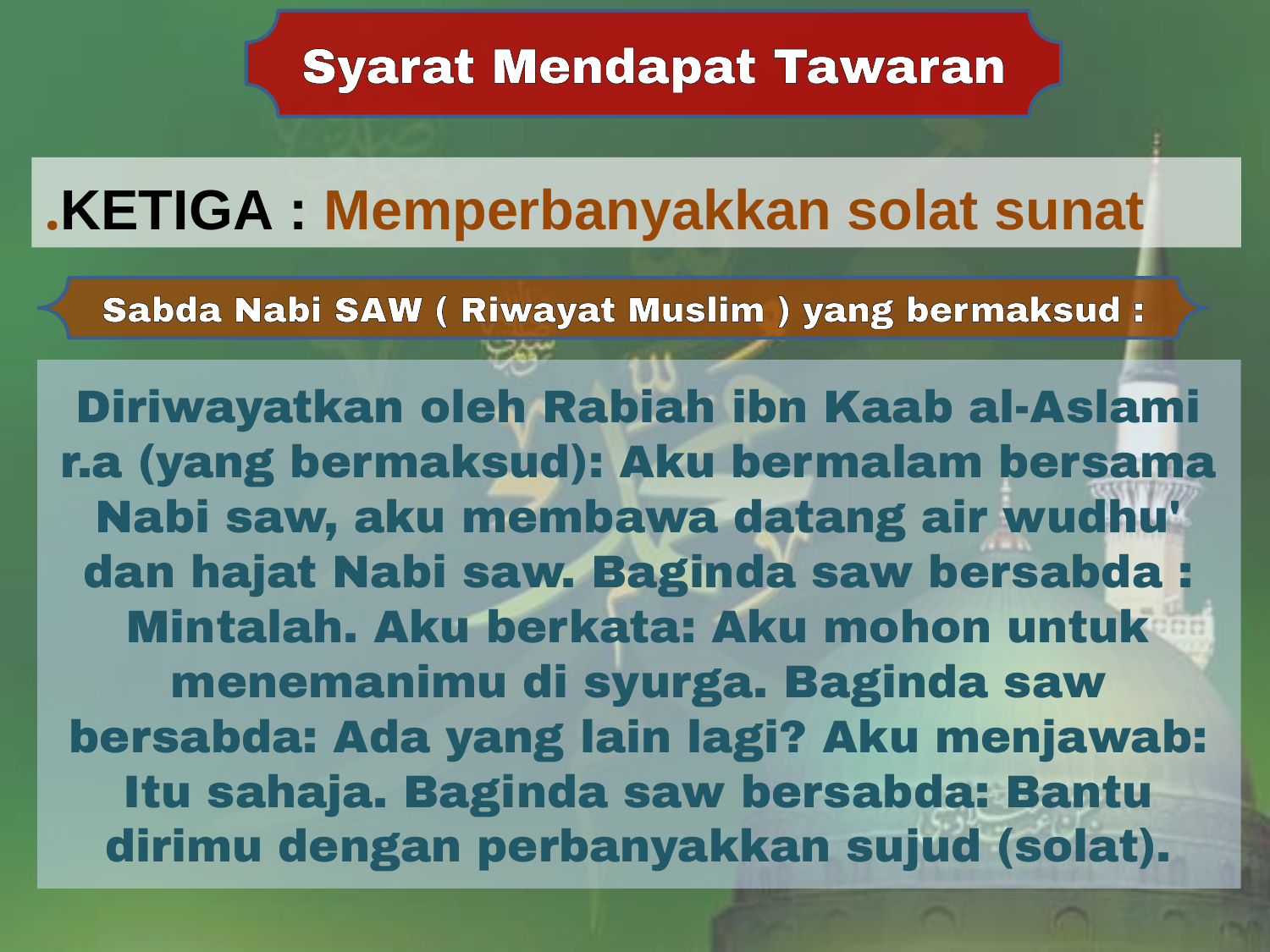

Syarat Mendapat Tawaran
KETIGA : Memperbanyakkan solat sunat.
Sabda Nabi SAW ( Riwayat Muslim ) yang bermaksud :
Diriwayatkan oleh Rabiah ibn Kaab al-Aslami r.a (yang bermaksud): Aku bermalam bersama Nabi saw, aku membawa datang air wudhu' dan hajat Nabi saw. Baginda saw bersabda : Mintalah. Aku berkata: Aku mohon untuk menemanimu di syurga. Baginda saw bersabda: Ada yang lain lagi? Aku menjawab: Itu sahaja. Baginda saw bersabda: Bantu dirimu dengan perbanyakkan sujud (solat).